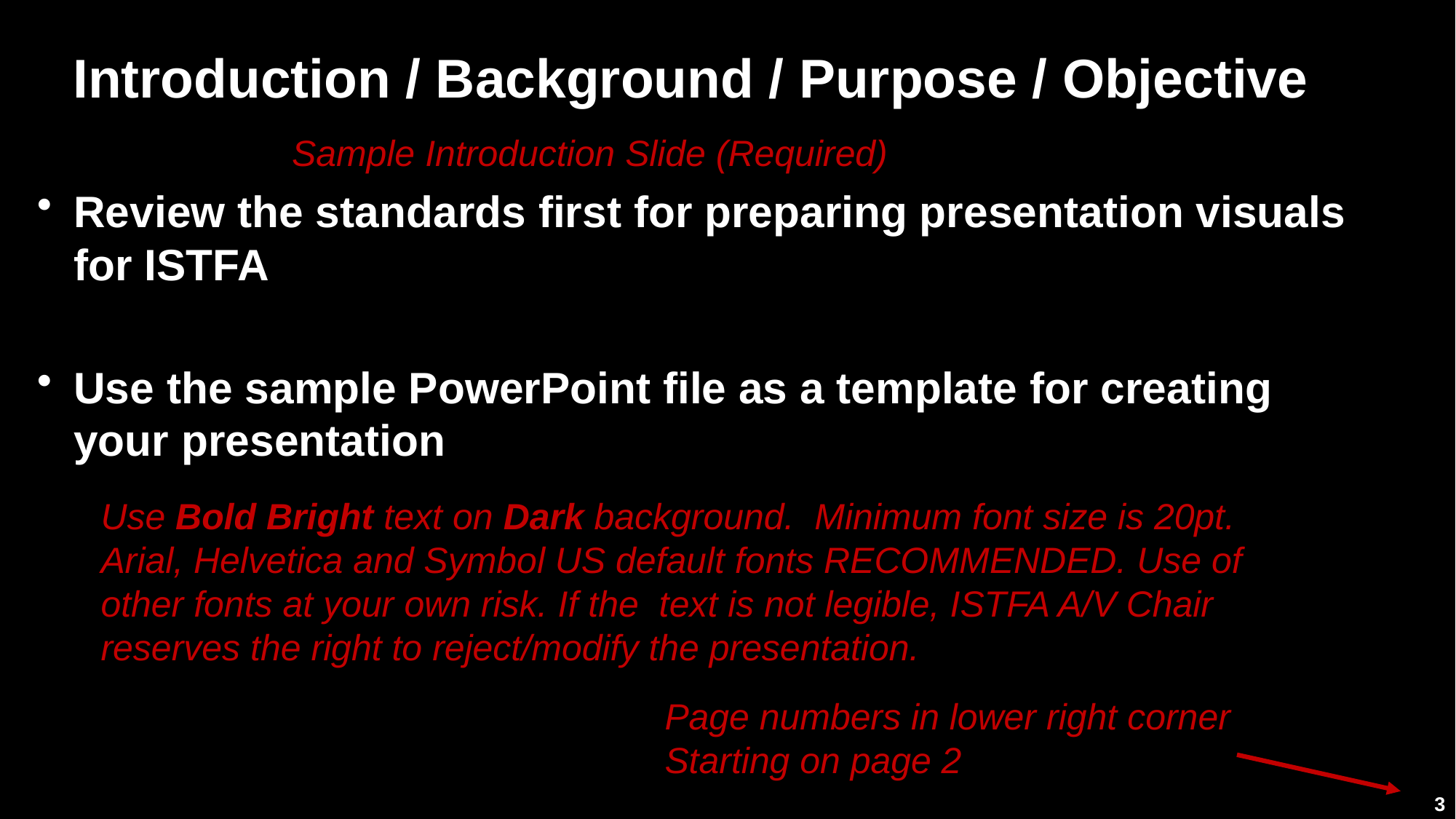

# Introduction / Background / Purpose / Objective
Sample Introduction Slide (Required)
Review the standards first for preparing presentation visuals for ISTFA

Use the sample PowerPoint file as a template for creating your presentation
Use Bold Bright text on Dark background.  Minimum font size is 20pt.  Arial, Helvetica and Symbol US default fonts RECOMMENDED. Use of other fonts at your own risk. If the  text is not legible, ISTFA A/V Chair reserves the right to reject/modify the presentation.
Page numbers in lower right corner
Starting on page 2

3